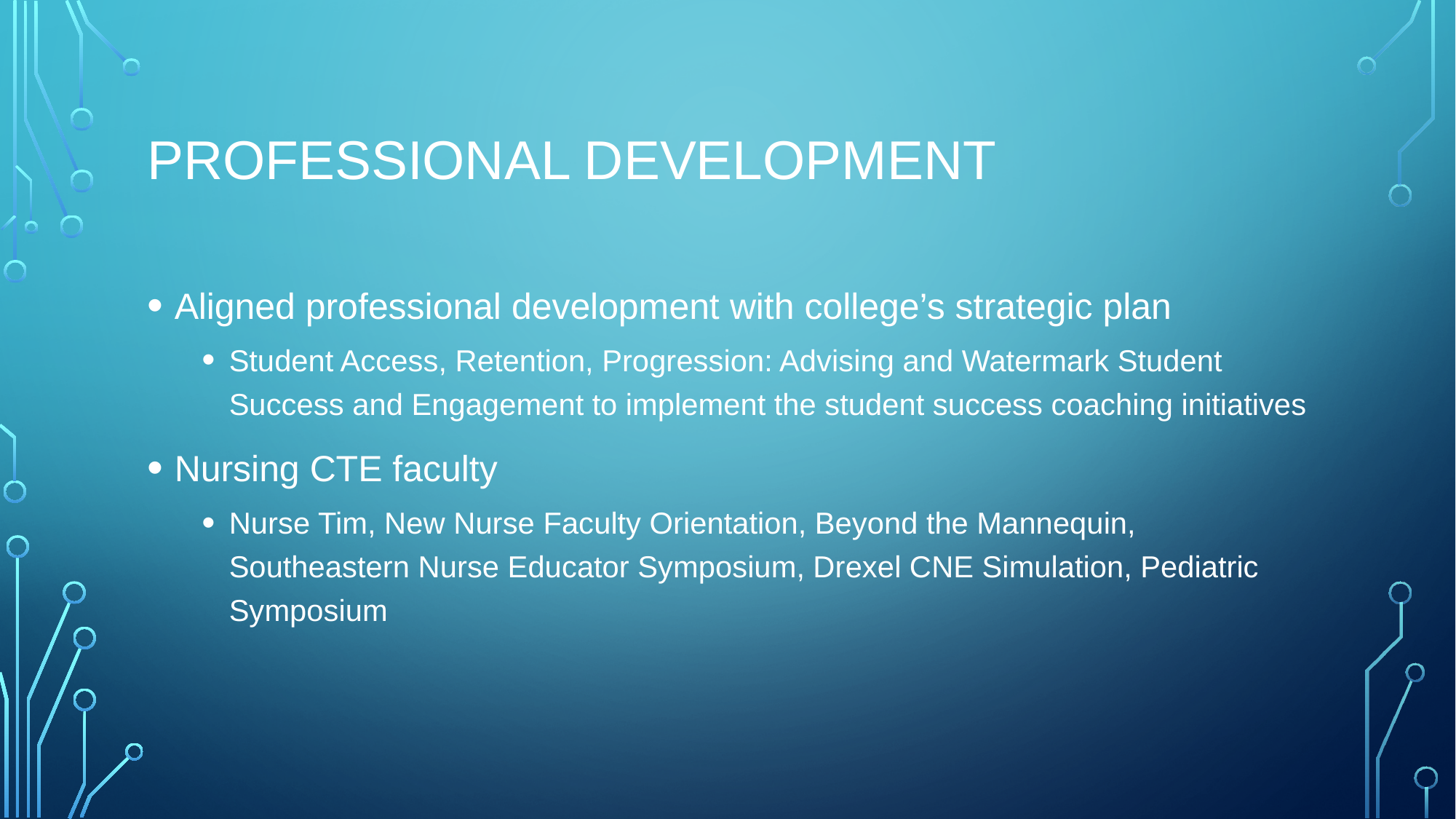

# Professional development
Aligned professional development with college’s strategic plan
Student Access, Retention, Progression: Advising and Watermark Student Success and Engagement to implement the student success coaching initiatives
Nursing CTE faculty
Nurse Tim, New Nurse Faculty Orientation, Beyond the Mannequin, Southeastern Nurse Educator Symposium, Drexel CNE Simulation, Pediatric Symposium